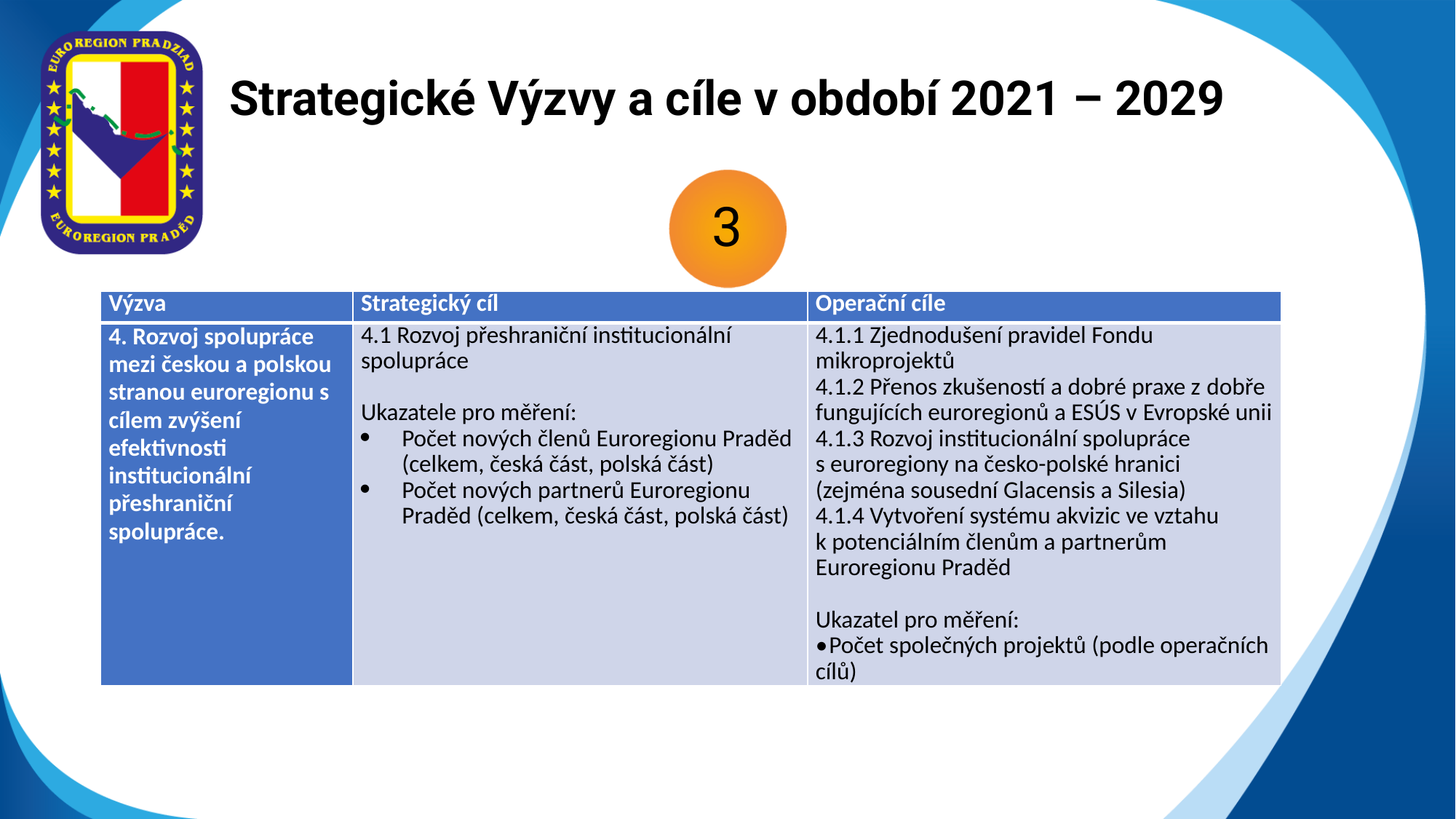

# Strategické Výzvy a cíle v období 2021 – 2029
3
| Výzva | Strategický cíl | Operační cíle |
| --- | --- | --- |
| 4. Rozvoj spolupráce mezi českou a polskou stranou euroregionu s cílem zvýšení efektivnosti institucionální přeshraniční spolupráce. | 4.1 Rozvoj přeshraniční institucionální spolupráce   Ukazatele pro měření: Počet nových členů Euroregionu Praděd (celkem, česká část, polská část) Počet nových partnerů Euroregionu Praděd (celkem, česká část, polská část) | 4.1.1 Zjednodušení pravidel Fondu mikroprojektů 4.1.2 Přenos zkušeností a dobré praxe z dobře fungujících euroregionů a ESÚS v Evropské unii 4.1.3 Rozvoj institucionální spolupráce s euroregiony na česko-polské hranici (zejména sousední Glacensis a Silesia) 4.1.4 Vytvoření systému akvizic ve vztahu k potenciálním členům a partnerům Euroregionu Praděd   Ukazatel pro měření: • Počet společných projektů (podle operačních cílů) |